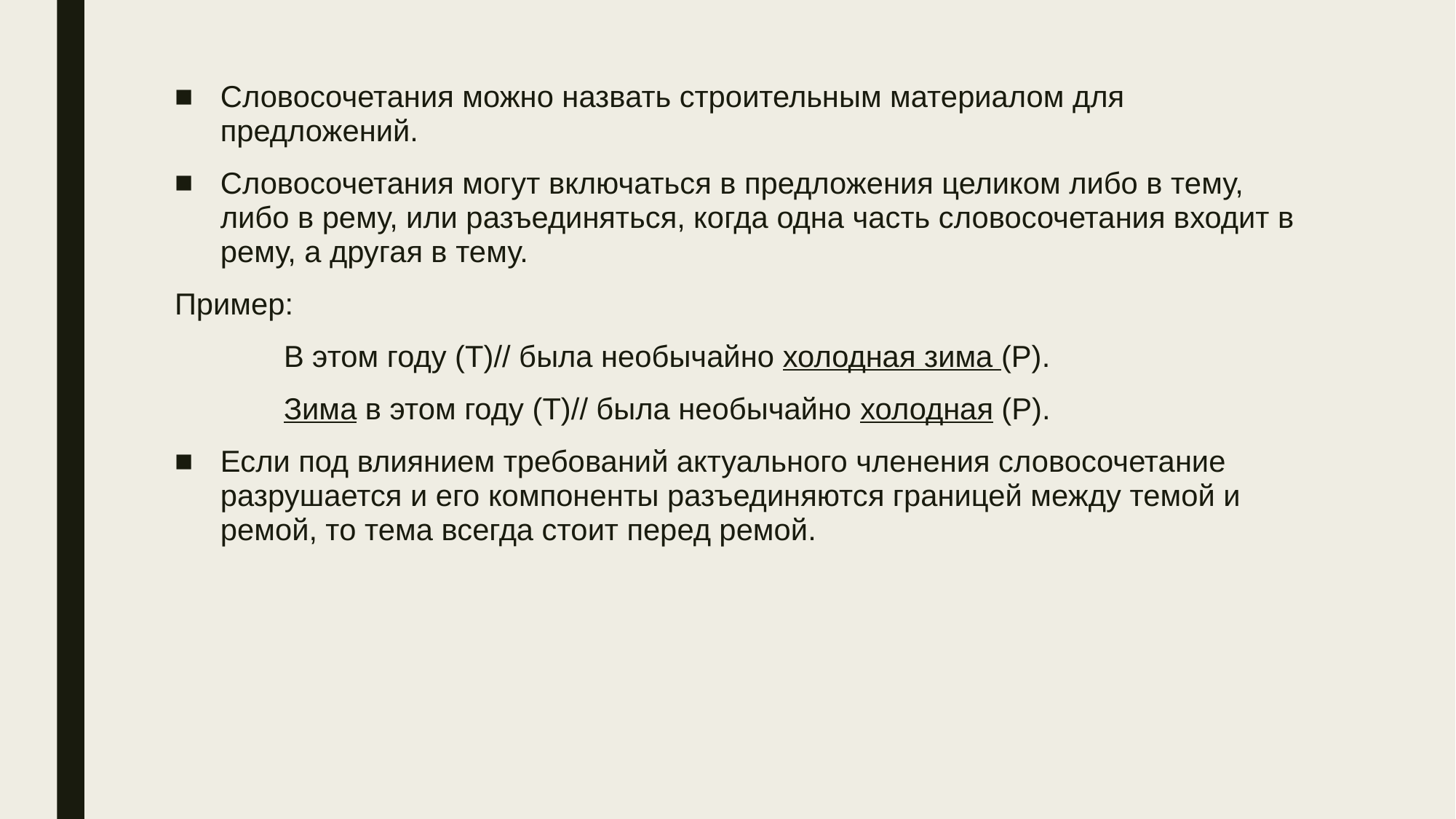

Словосочетания можно назвать строительным материалом для предложений.
Словосочетания могут включаться в предложения целиком либо в тему, либо в рему, или разъединяться, когда одна часть словосочетания входит в рему, а другая в тему.
Пример:
	В этом году (Т)// была необычайно холодная зима (Р).
	Зима в этом году (Т)// была необычайно холодная (Р).
Если под влиянием требований актуального членения словосочетание разрушается и его компоненты разъединяются границей между темой и ремой, то тема всегда стоит перед ремой.